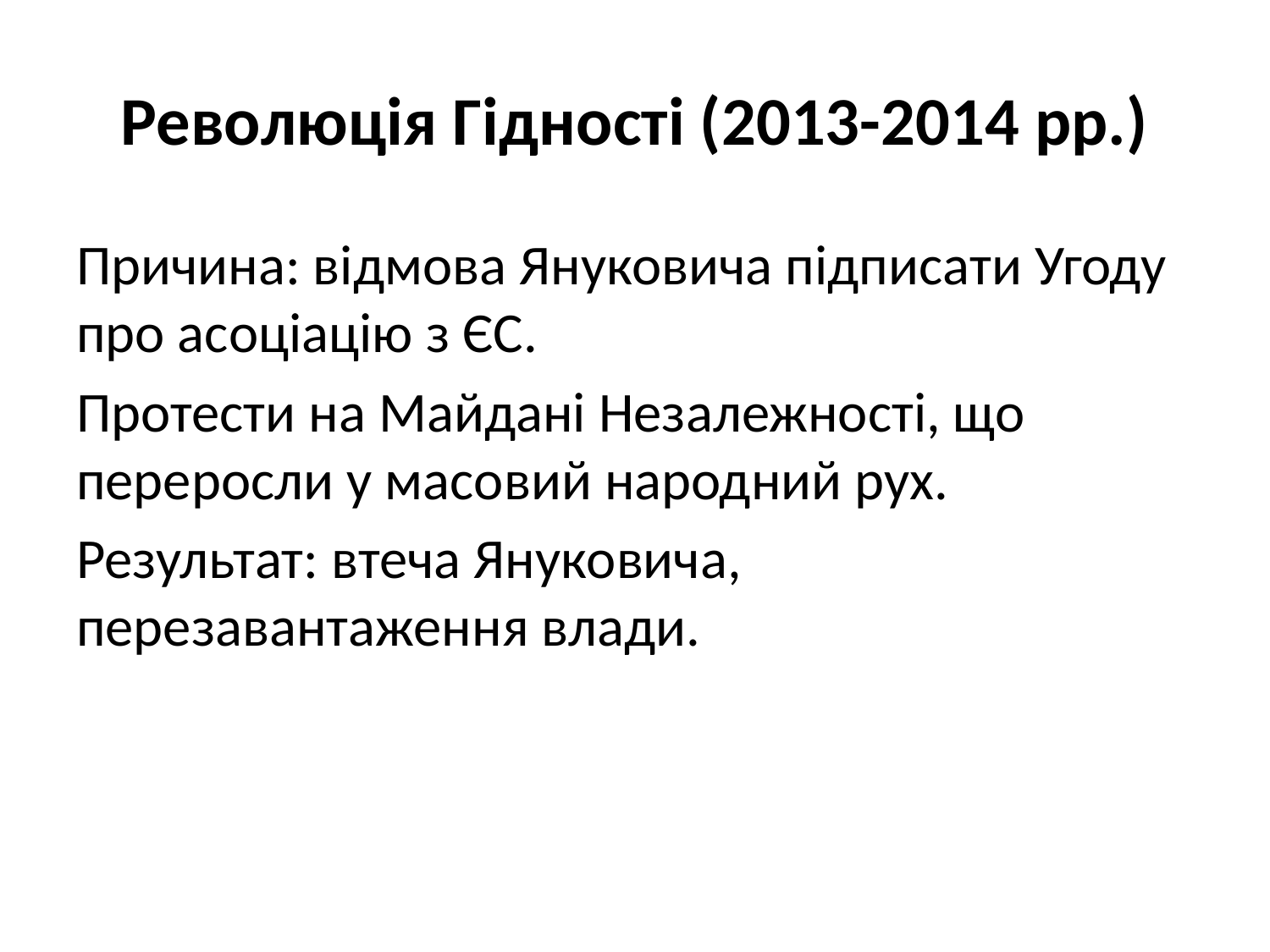

# Революція Гідності (2013-2014 рр.)
Причина: відмова Януковича підписати Угоду про асоціацію з ЄС.
Протести на Майдані Незалежності, що переросли у масовий народний рух.
Результат: втеча Януковича, перезавантаження влади.